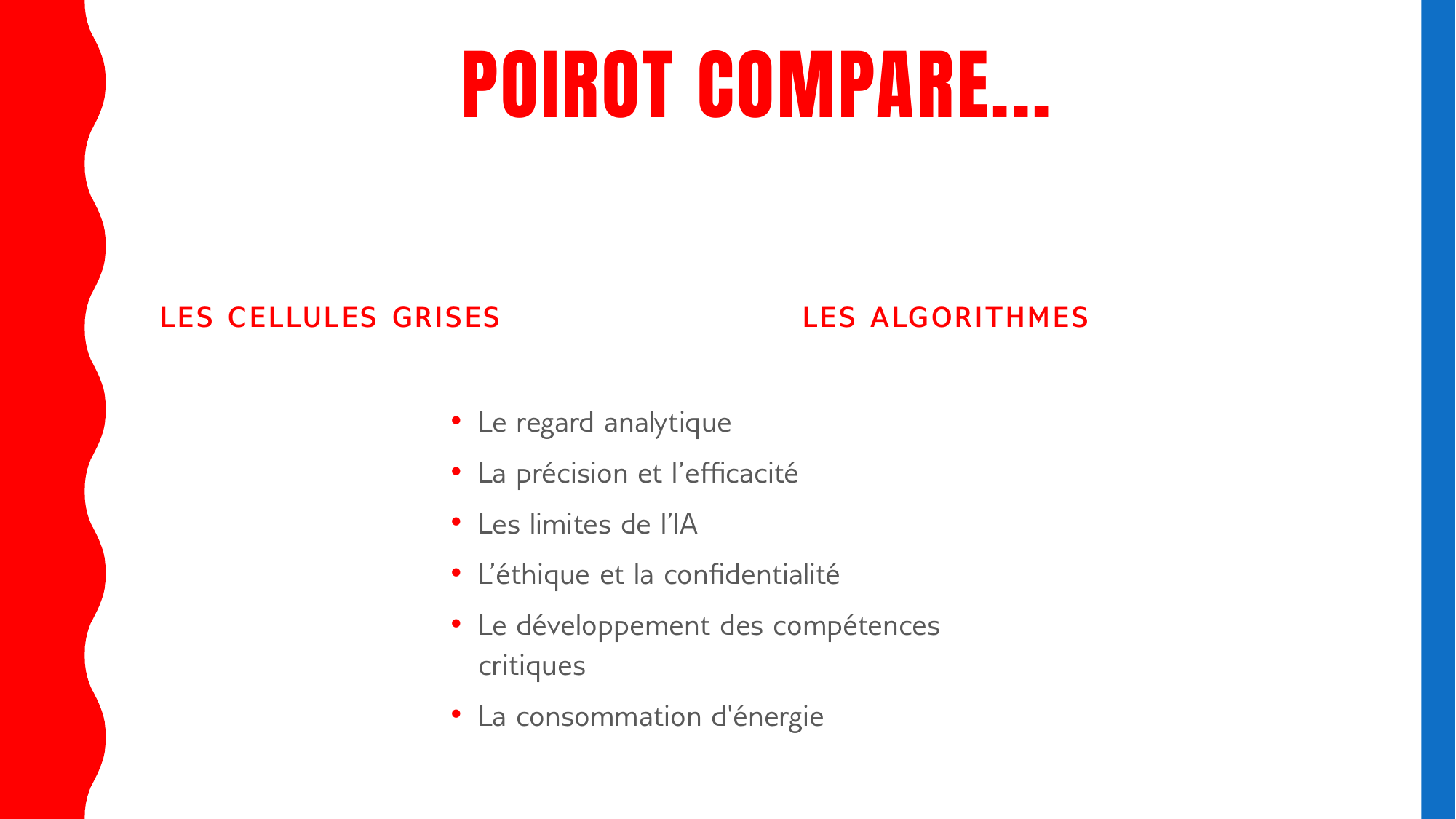

# Poirot compare...
Les cellules grises
Les algorithmes
Le regard analytique
La précision et l’efficacité
Les limites de l’IA
L’éthique et la confidentialité
Le développement des compétences critiques
La consommation d'énergie